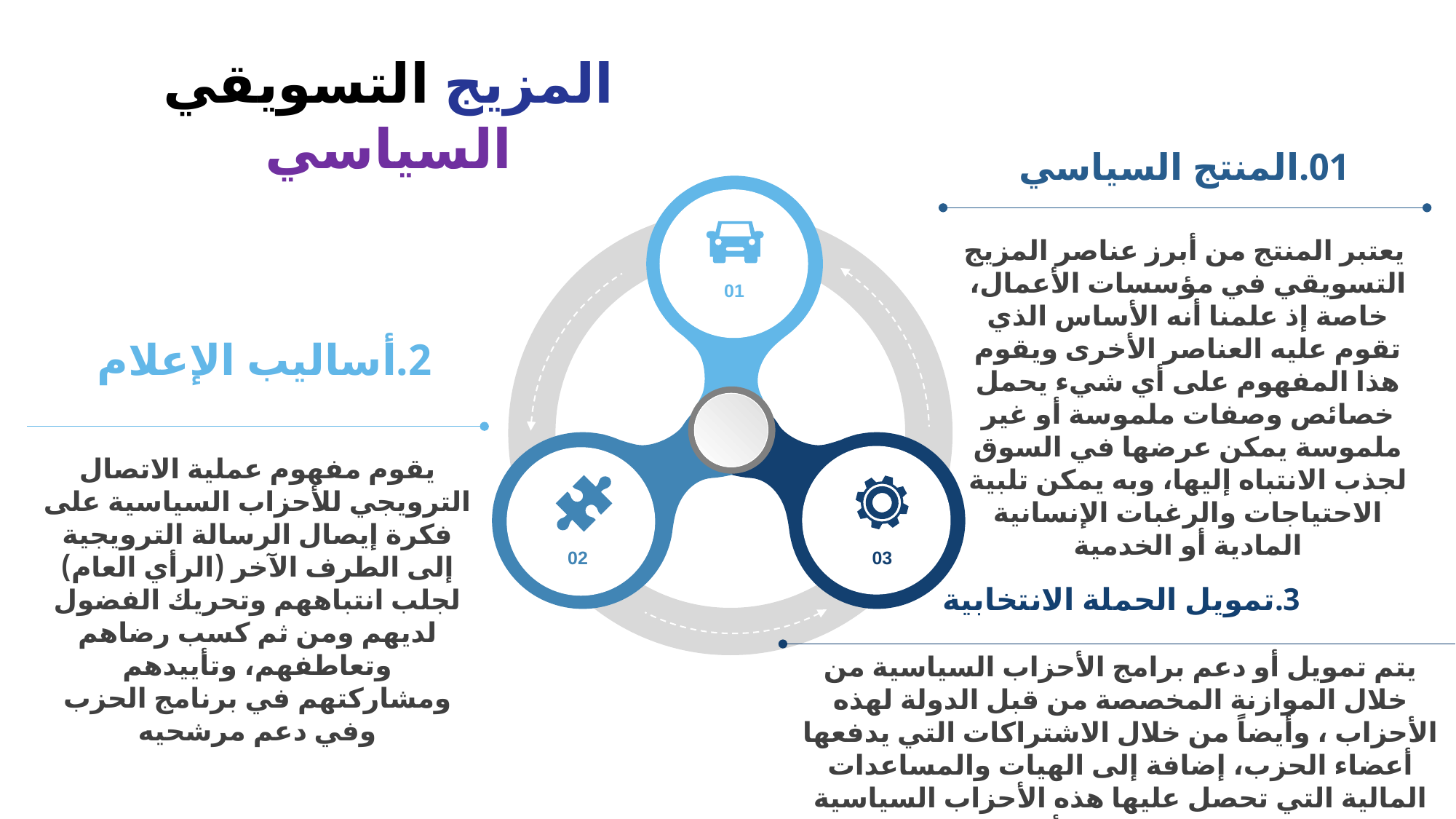

المزيج التسويقي السياسي
01.المنتج السياسي
 يعتبر المنتج من أبرز عناصر المزيج التسويقي في مؤسسات الأعمال، خاصة إذ علمنا أنه الأساس الذي تقوم عليه العناصر الأخرى ويقوم هذا المفهوم على أي شيء يحمل خصائص وصفات ملموسة أو غير ملموسة يمكن عرضها في السوق لجذب الانتباه إليها، وبه يمكن تلبية الاحتياجات والرغبات الإنسانية المادية أو الخدمية

01
2.أساليب الإعلام
يقوم مفهوم عملية الاتصال الترويجي للأحزاب السياسية على فكرة إيصال الرسالة الترويجية إلى الطرف الآخر (الرأي العام) لجلب انتباههم وتحريك الفضول لديهم ومن ثم كسب رضاهم وتعاطفهم، وتأييدهم ومشاركتهم في برنامج الحزب وفي دعم مرشحيه

02
03
3.تمويل الحملة الانتخابية
يتم تمويل أو دعم برامج الأحزاب السياسية من خلال الموازنة المخصصة من قبل الدولة لهذه الأحزاب ، وأيضاً من خلال الاشتراكات التي يدفعها أعضاء الحزب، إضافة إلى الهيات والمساعدات المالية التي تحصل عليها هذه الأحزاب السياسية من المؤيدين لها كرجال الأعمال والاقتصاد والاستثمارات المالية للحزب في المجالات المختلفة